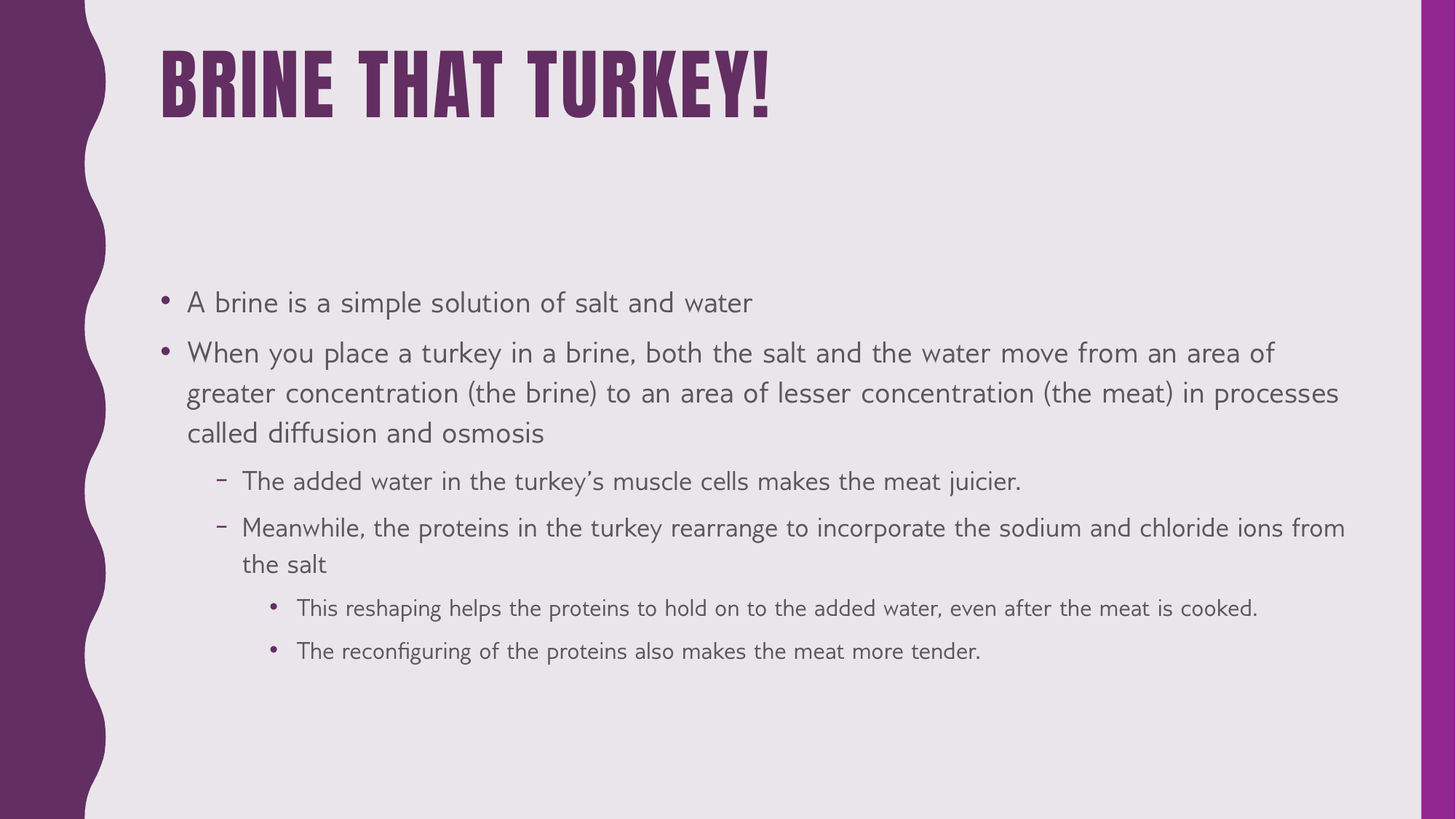

# Brine that Turkey!
A brine is a simple solution of salt and water
When you place a turkey in a brine, both the salt and the water move from an area of greater concentration (the brine) to an area of lesser concentration (the meat) in processes called diffusion and osmosis
The added water in the turkey’s muscle cells makes the meat juicier.
Meanwhile, the proteins in the turkey rearrange to incorporate the sodium and chloride ions from the salt
This reshaping helps the proteins to hold on to the added water, even after the meat is cooked.
The reconfiguring of the proteins also makes the meat more tender.